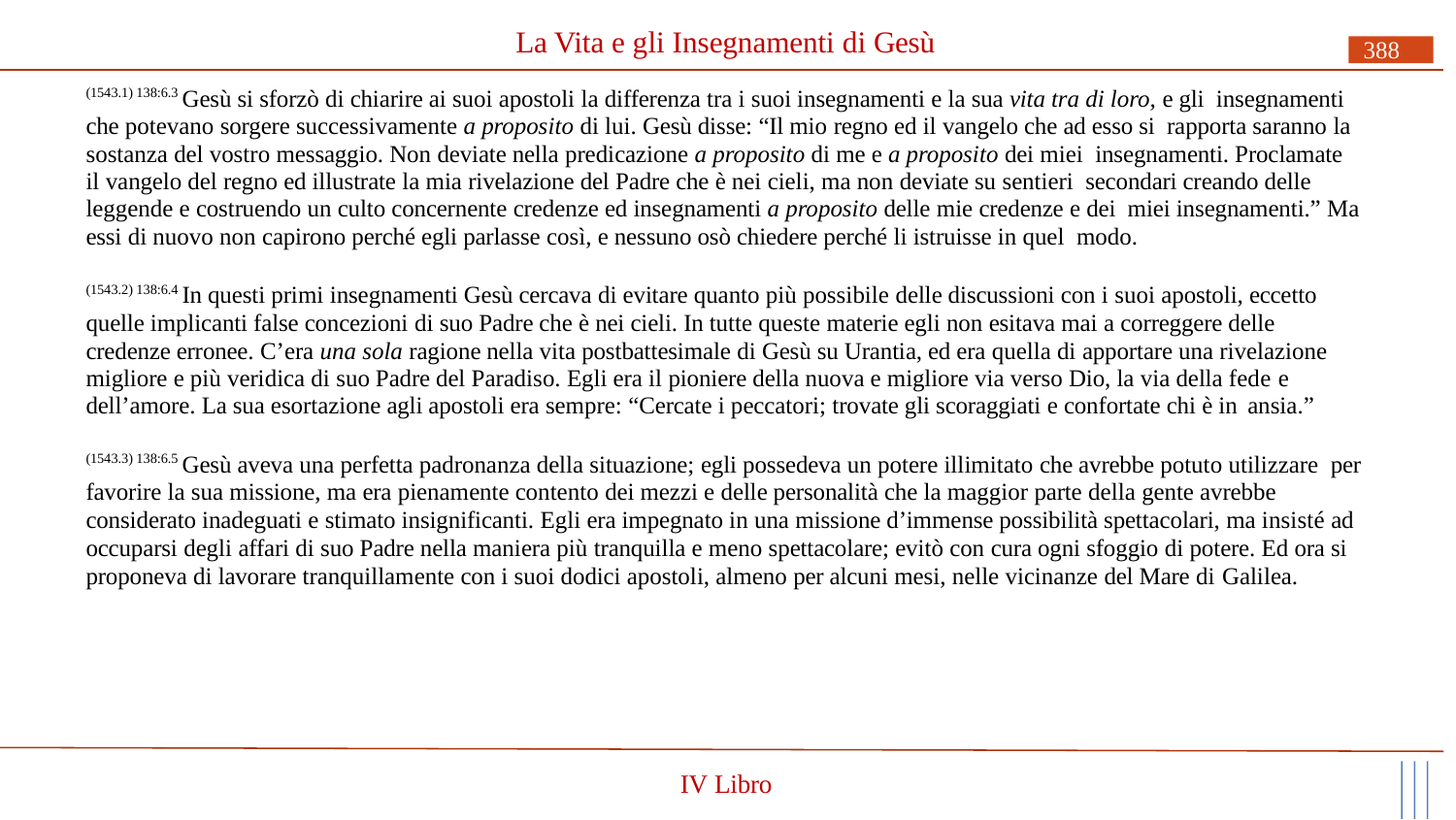

# La Vita e gli Insegnamenti di Gesù
388

(1543.1) 138:6.3 Gesù si sforzò di chiarire ai suoi apostoli la differenza tra i suoi insegnamenti e la sua vita tra di loro, e gli  insegnamenti che potevano sorgere successivamente a proposito di lui. Gesù disse: “Il mio regno ed il vangelo che ad esso si  rapporta saranno la sostanza del vostro messaggio. Non deviate nella predicazione a proposito di me e a proposito dei miei  insegnamenti. Proclamate il vangelo del regno ed illustrate la mia rivelazione del Padre che è nei cieli, ma non deviate su sentieri  secondari creando delle leggende e costruendo un culto concernente credenze ed insegnamenti a proposito delle mie credenze e dei  miei insegnamenti.” Ma essi di nuovo non capirono perché egli parlasse così, e nessuno osò chiedere perché li istruisse in quel  modo.

(1543.2) 138:6.4 In questi primi insegnamenti Gesù cercava di evitare quanto più possibile delle discussioni con i suoi apostoli, eccetto  quelle implicanti false concezioni di suo Padre che è nei cieli. In tutte queste materie egli non esitava mai a correggere delle  credenze erronee. C’era una sola ragione nella vita postbattesimale di Gesù su Urantia, ed era quella di apportare una rivelazione  migliore e più veridica di suo Padre del Paradiso. Egli era il pioniere della nuova e migliore via verso Dio, la via della fede e
dell’amore. La sua esortazione agli apostoli era sempre: “Cercate i peccatori; trovate gli scoraggiati e confortate chi è in ansia.”

(1543.3) 138:6.5 Gesù aveva una perfetta padronanza della situazione; egli possedeva un potere illimitato che avrebbe potuto utilizzare  per favorire la sua missione, ma era pienamente contento dei mezzi e delle personalità che la maggior parte della gente avrebbe  considerato inadeguati e stimato insignificanti. Egli era impegnato in una missione d’immense possibilità spettacolari, ma insisté ad  occuparsi degli affari di suo Padre nella maniera più tranquilla e meno spettacolare; evitò con cura ogni sfoggio di potere. Ed ora si  proponeva di lavorare tranquillamente con i suoi dodici apostoli, almeno per alcuni mesi, nelle vicinanze del Mare di Galilea.

IV Libro